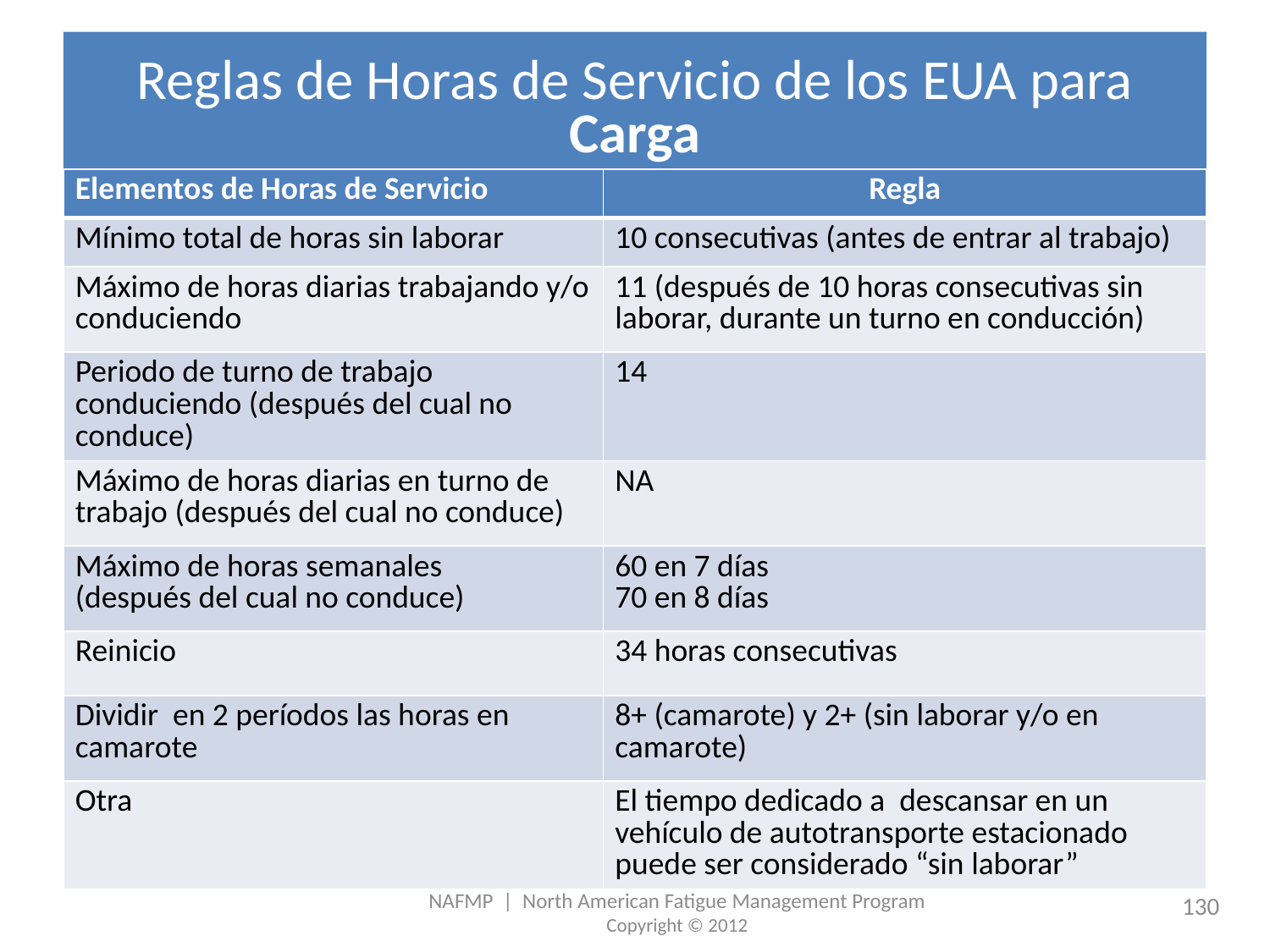

# Reglas de Horas de Servicio de los EUA para Carga
| Elementos de Horas de Servicio | Regla |
| --- | --- |
| Mínimo total de horas sin laborar | 10 consecutivas (antes de entrar al trabajo) |
| Máximo de horas diarias trabajando y/o conduciendo | 11 (después de 10 horas consecutivas sin laborar, durante un turno en conducción) |
| Periodo de turno de trabajo conduciendo (después del cual no conduce) | 14 |
| Máximo de horas diarias en turno de trabajo (después del cual no conduce) | NA |
| Máximo de horas semanales (después del cual no conduce) | 60 en 7 días 70 en 8 días |
| Reinicio | 34 horas consecutivas |
| Dividir en 2 períodos las horas en camarote | 8+ (camarote) y 2+ (sin laborar y/o en camarote) |
| Otra | El tiempo dedicado a descansar en un vehículo de autotransporte estacionado puede ser considerado “sin laborar” |